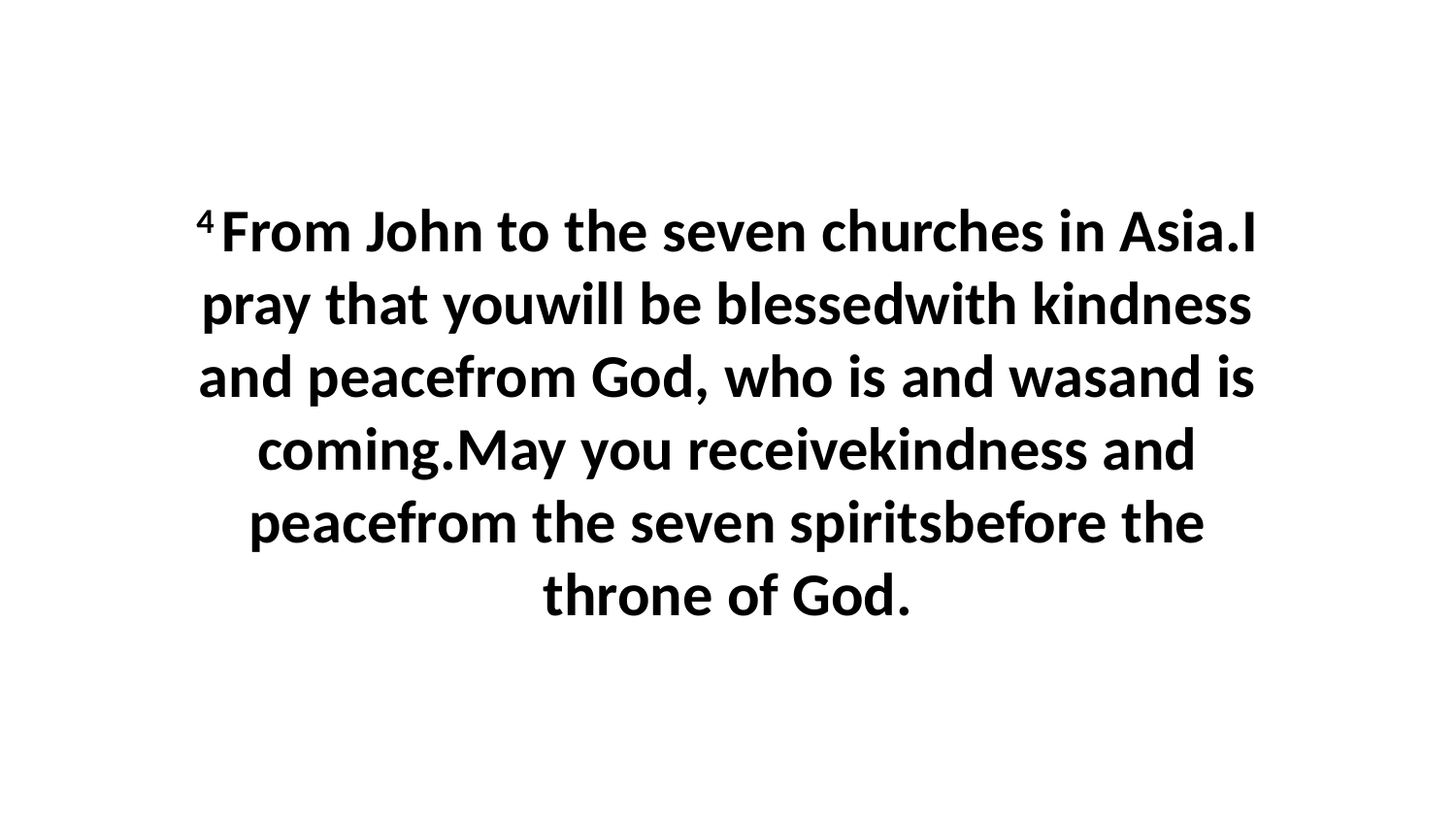

4 From John to the seven churches in Asia.I pray that youwill be blessedwith kindness and peacefrom God, who is and wasand is coming.May you receivekindness and peacefrom the seven spiritsbefore the throne of God.